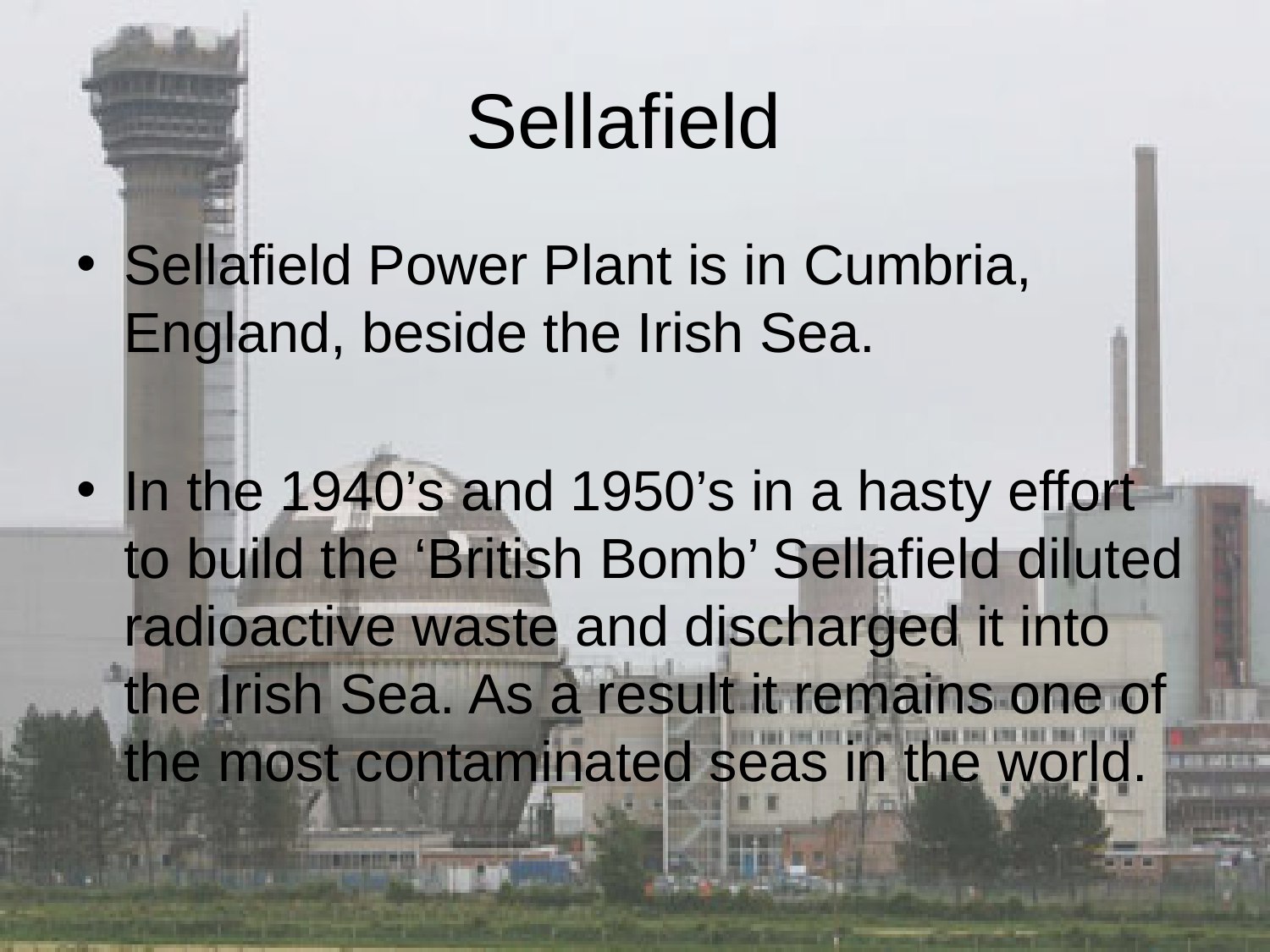

# Sellafield
Sellafield Power Plant is in Cumbria, England, beside the Irish Sea.

In the 1940’s and 1950’s in a hasty effort to build the ‘British Bomb’ Sellafield diluted radioactive waste and discharged it into the Irish Sea. As a result it remains one of the most contaminated seas in the world.